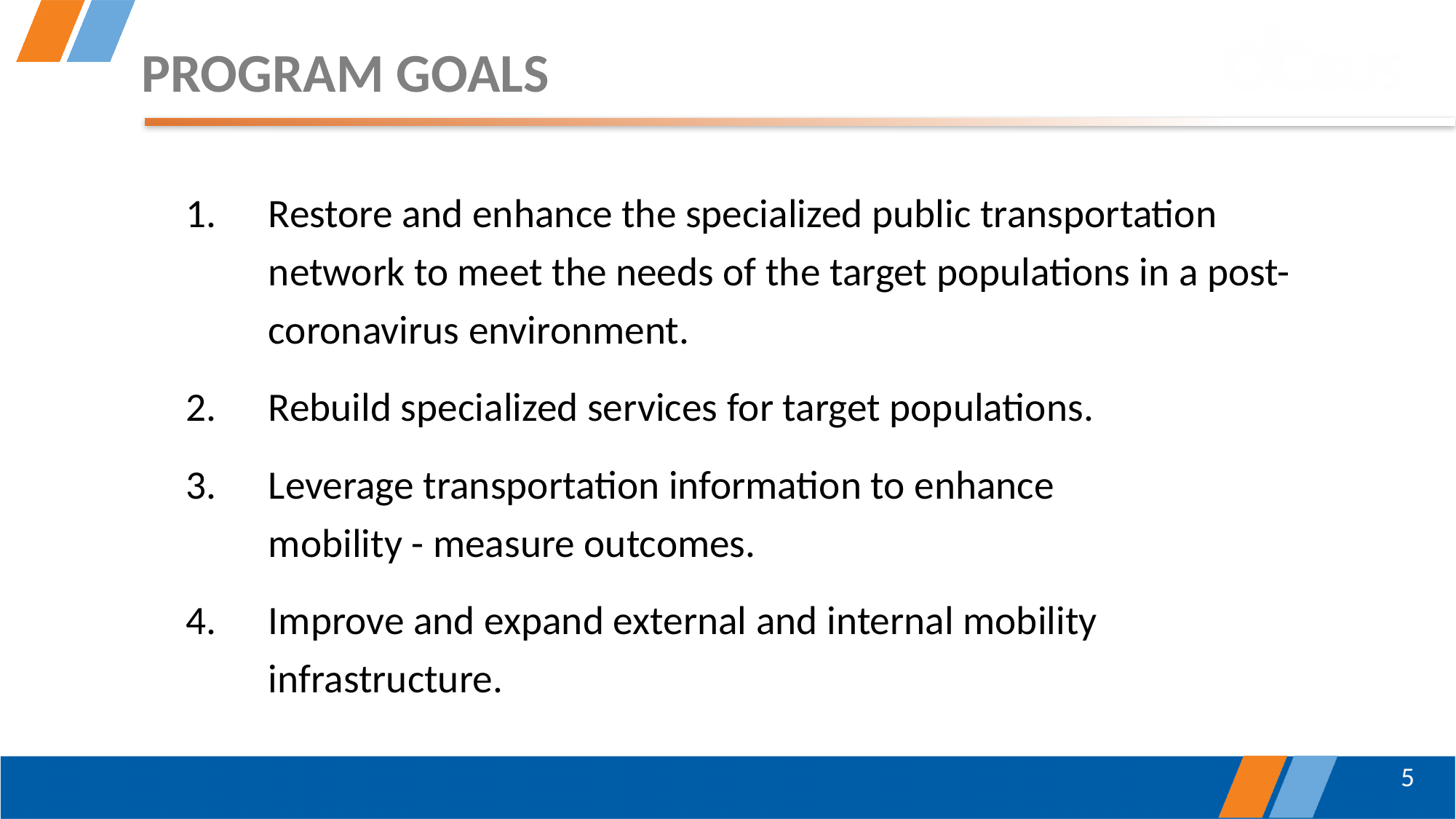

# PROGRAM GOALS
Restore and enhance the specialized public transportation network to meet the needs of the target populations in a post-coronavirus environment.
Rebuild specialized services for target populations.
Leverage transportation information to enhance
mobility - measure outcomes.
Improve and expand external and internal mobility infrastructure.
5